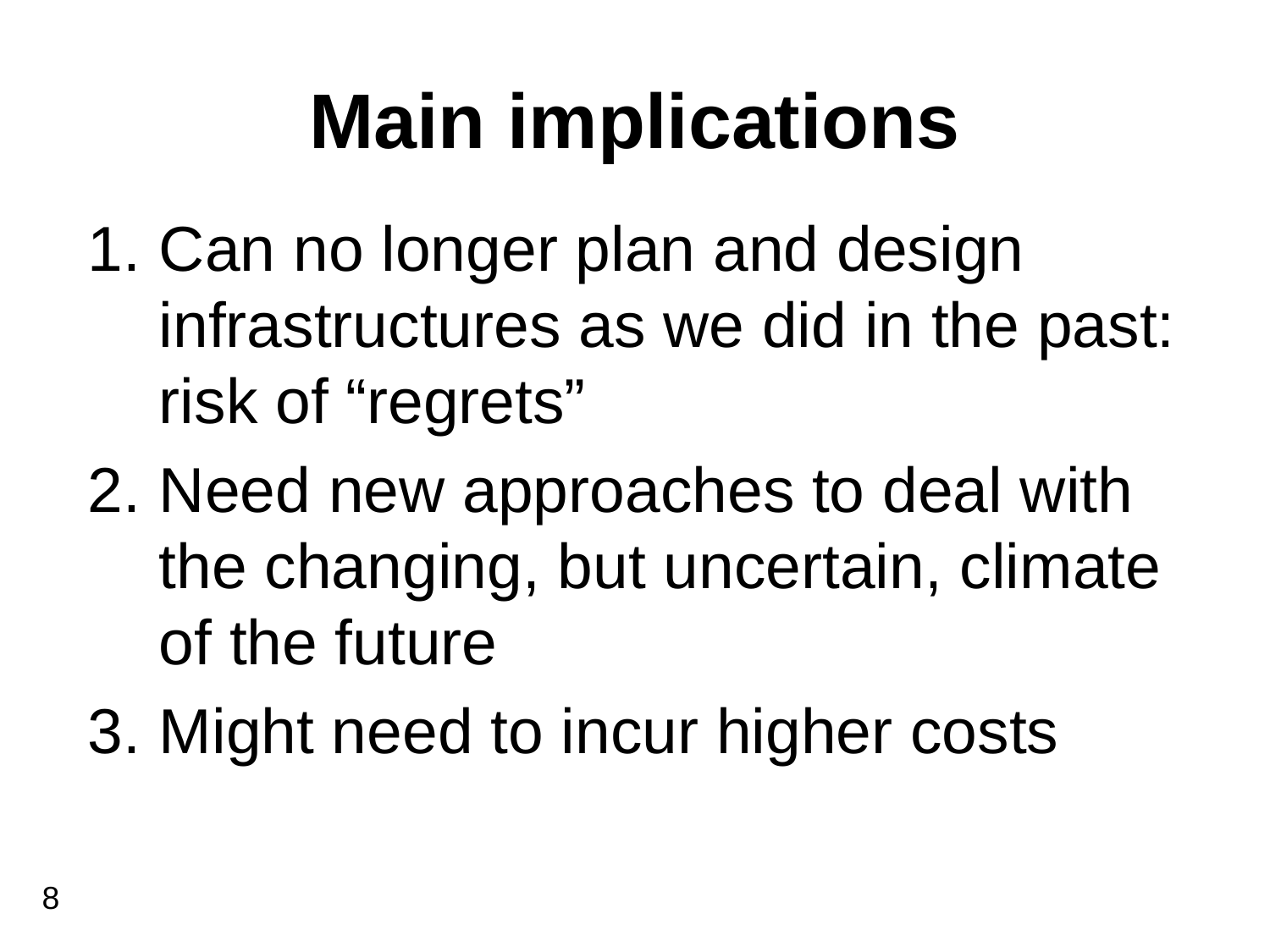

# Main implications
Can no longer plan and design infrastructures as we did in the past: risk of “regrets”
Need new approaches to deal with the changing, but uncertain, climate of the future
Might need to incur higher costs

8